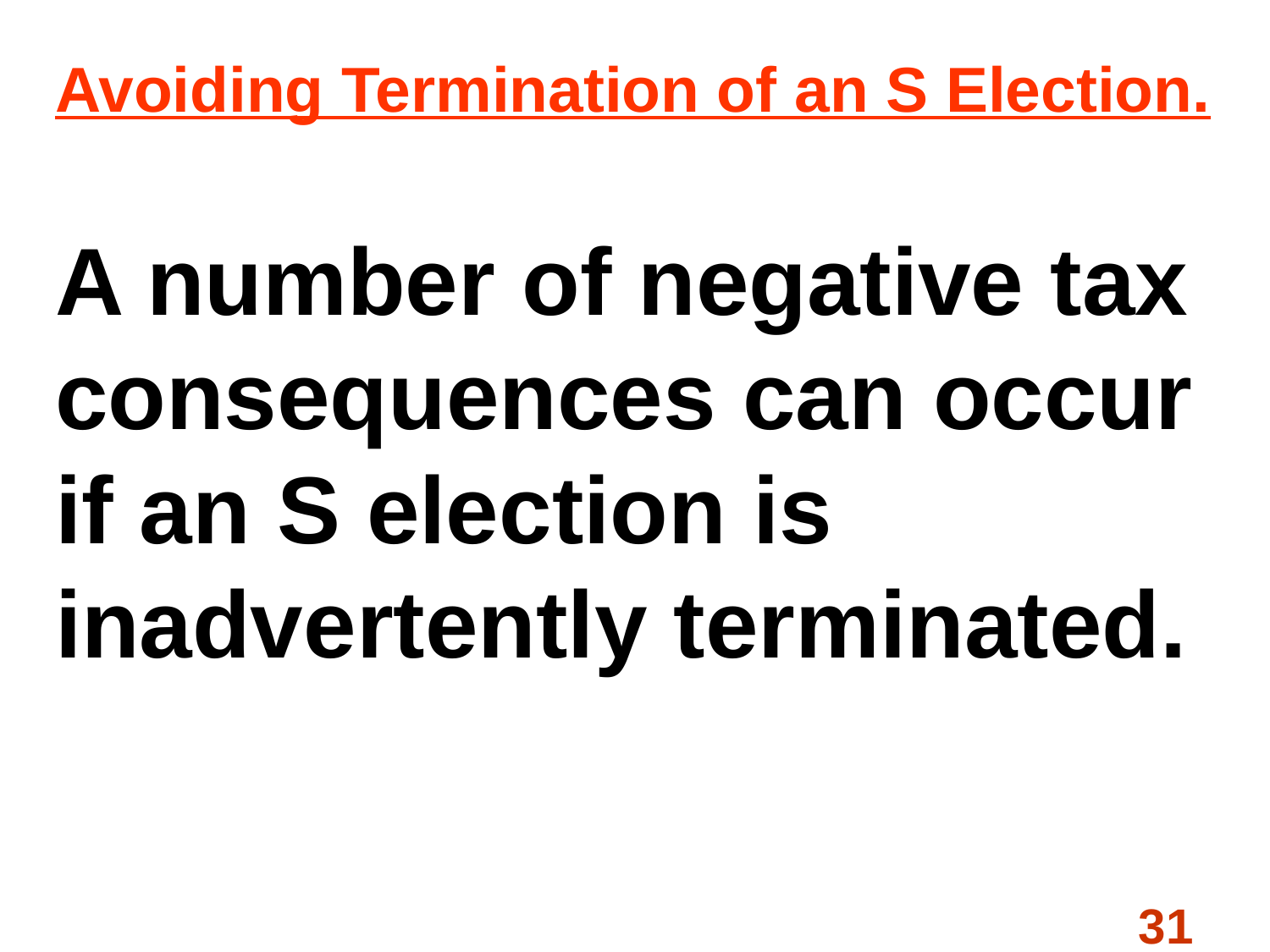

#
Avoiding Termination of an S Election.
A number of negative tax consequences can occur if an S election is inadvertently terminated.
31